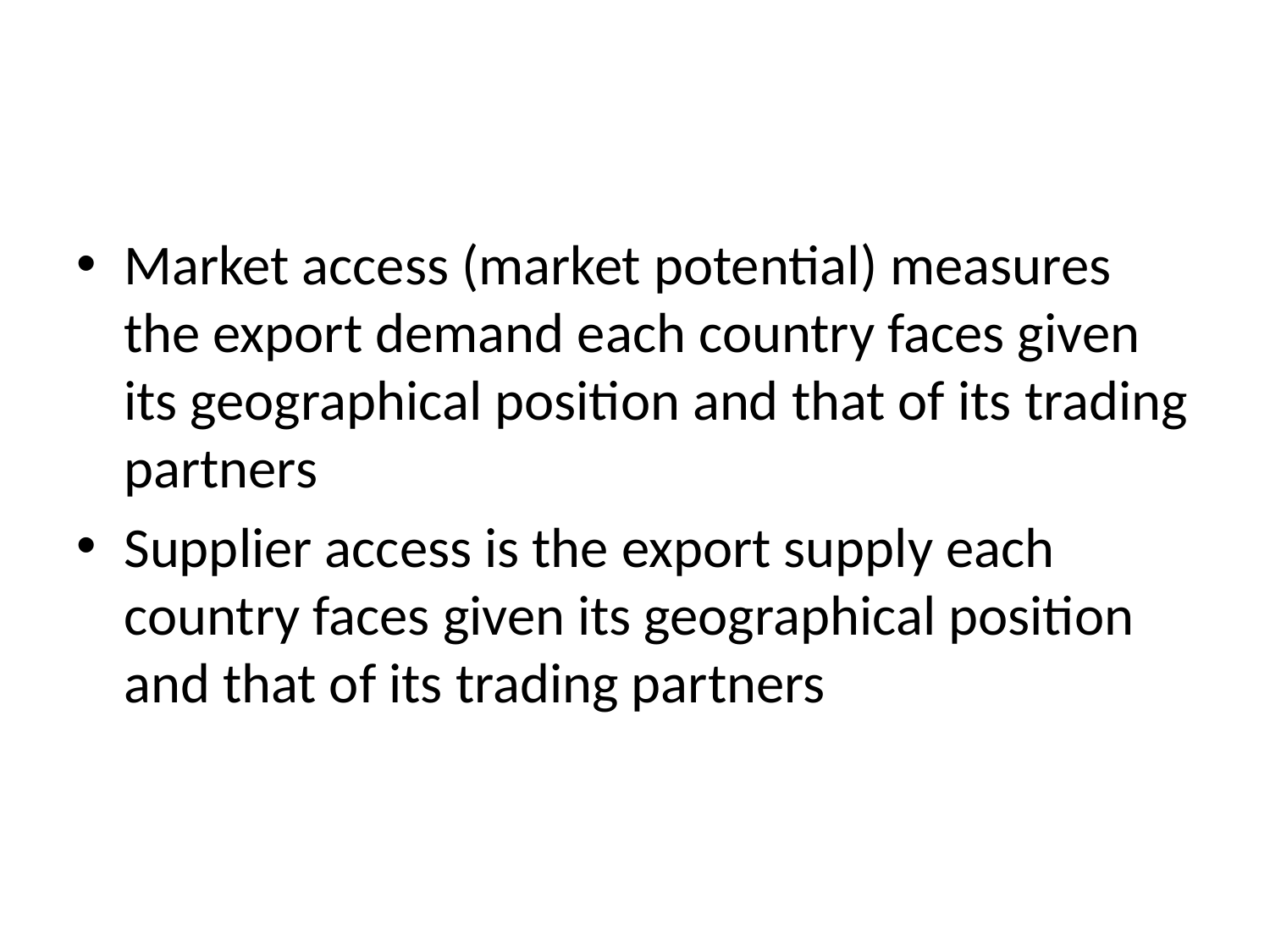

#
Market access (market potential) measures the export demand each country faces given its geographical position and that of its trading partners
Supplier access is the export supply each country faces given its geographical position and that of its trading partners